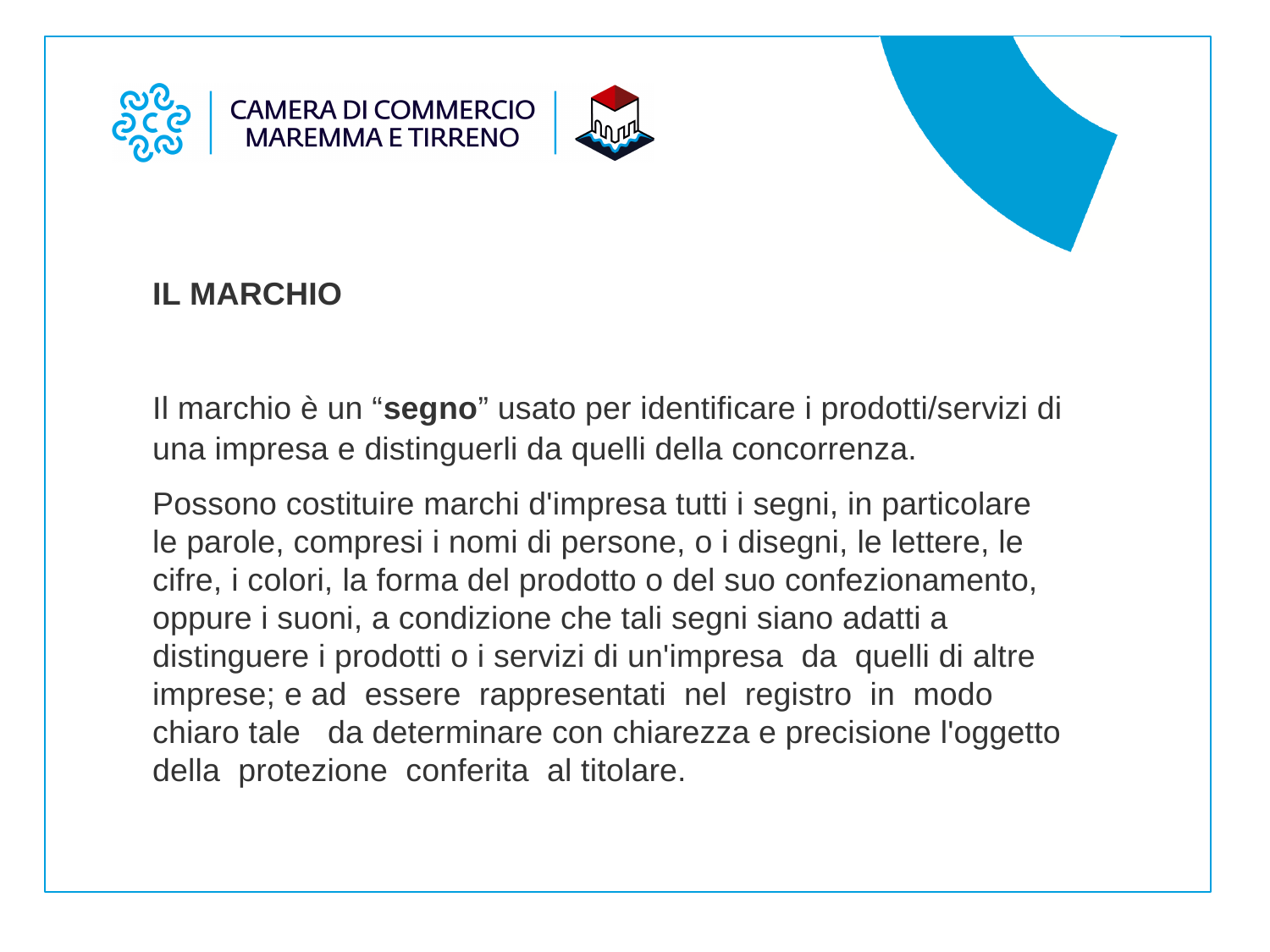

IL MARCHIO

Il marchio è un “segno” usato per identificare i prodotti/servizi di una impresa e distinguerli da quelli della concorrenza.
Possono costituire marchi d'impresa tutti i segni, in particolare le parole, compresi i nomi di persone, o i disegni, le lettere, le cifre, i colori, la forma del prodotto o del suo confezionamento, oppure i suoni, a condizione che tali segni siano adatti a distinguere i prodotti o i servizi di un'impresa  da  quelli di altre imprese; e ad  essere  rappresentati  nel  registro  in  modo  chiaro tale   da determinare con chiarezza e precisione l'oggetto della  protezione  conferita  al titolare.